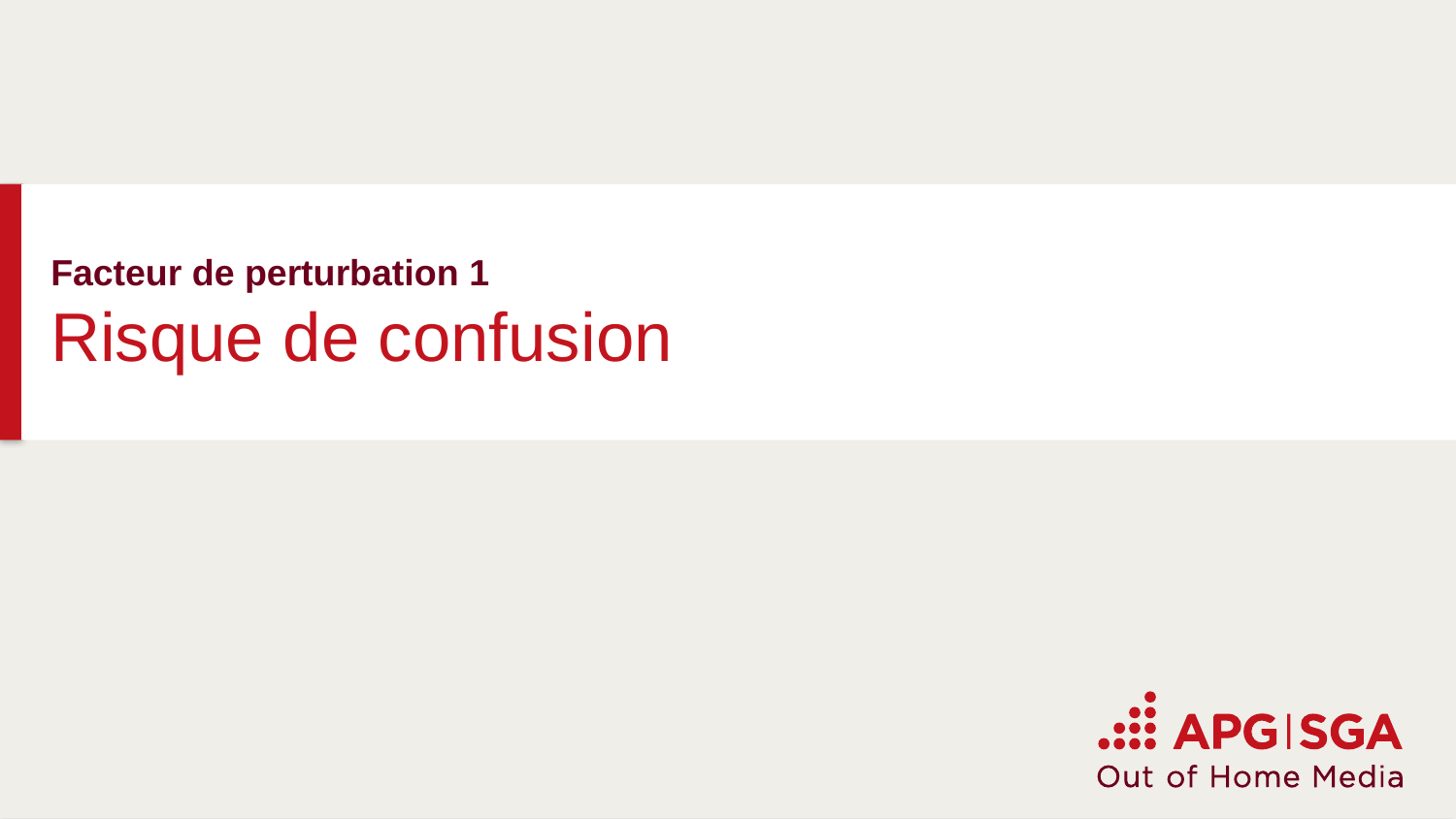

# Facteur de perturbation 1 Risque de confusion